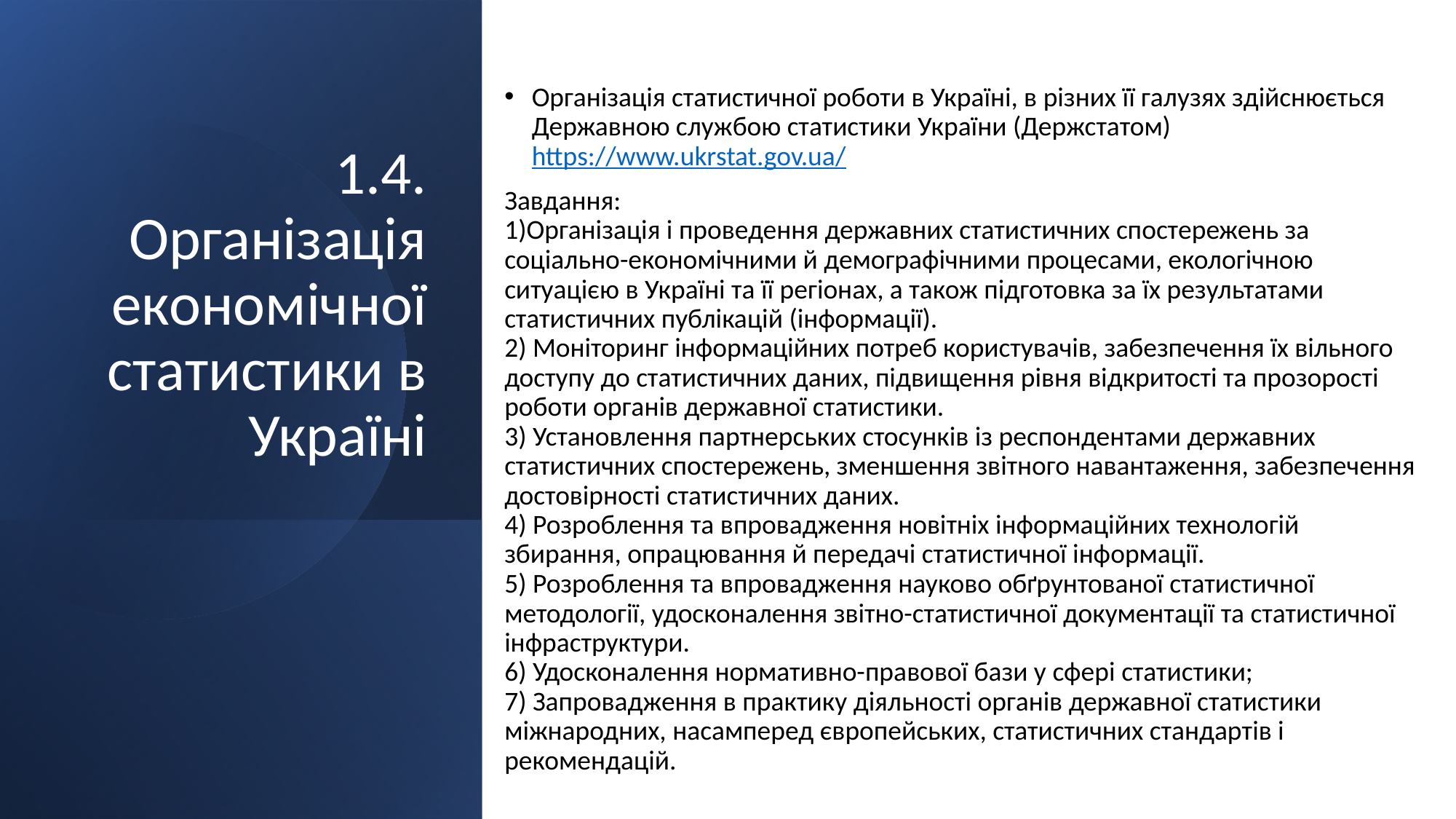

# 1.4. Організація економічної статистики в Україні
Організація статистичної роботи в Україні, в різних її галузях здійснюється Державною службою статистики України (Держстатом) https://www.ukrstat.gov.ua/
Завдання:
Організація і проведення державних статистичних спостережень за соціально-економічними й демографічними процесами, екологічною ситуацією в Україні та її регіонах, а також підготовка за їх результатами статистичних публікацій (інформації).
2) Моніторинг інформаційних потреб користувачів, забезпечення їх вільного доступу до статистичних даних, підвищення рівня відкритості та прозорості роботи органів державної статистики.
3) Установлення партнерських стосунків із респондентами державних статистичних спостережень, зменшення звітного навантаження, забезпечення достовірності статистичних даних.
4) Розроблення та впровадження новітніх інформаційних технологій збирання, опрацювання й передачі статистичної інформації.
5) Розроблення та впровадження науково обґрунтованої статистичної методології, удосконалення звітно-статистичної документації та статистичної інфраструктури.
6) Удосконалення нормативно-правової бази у сфері статистики;
7) Запровадження в практику діяльності органів державної статистики міжнародних, насамперед європейських, статистичних стандартів і рекомендацій.